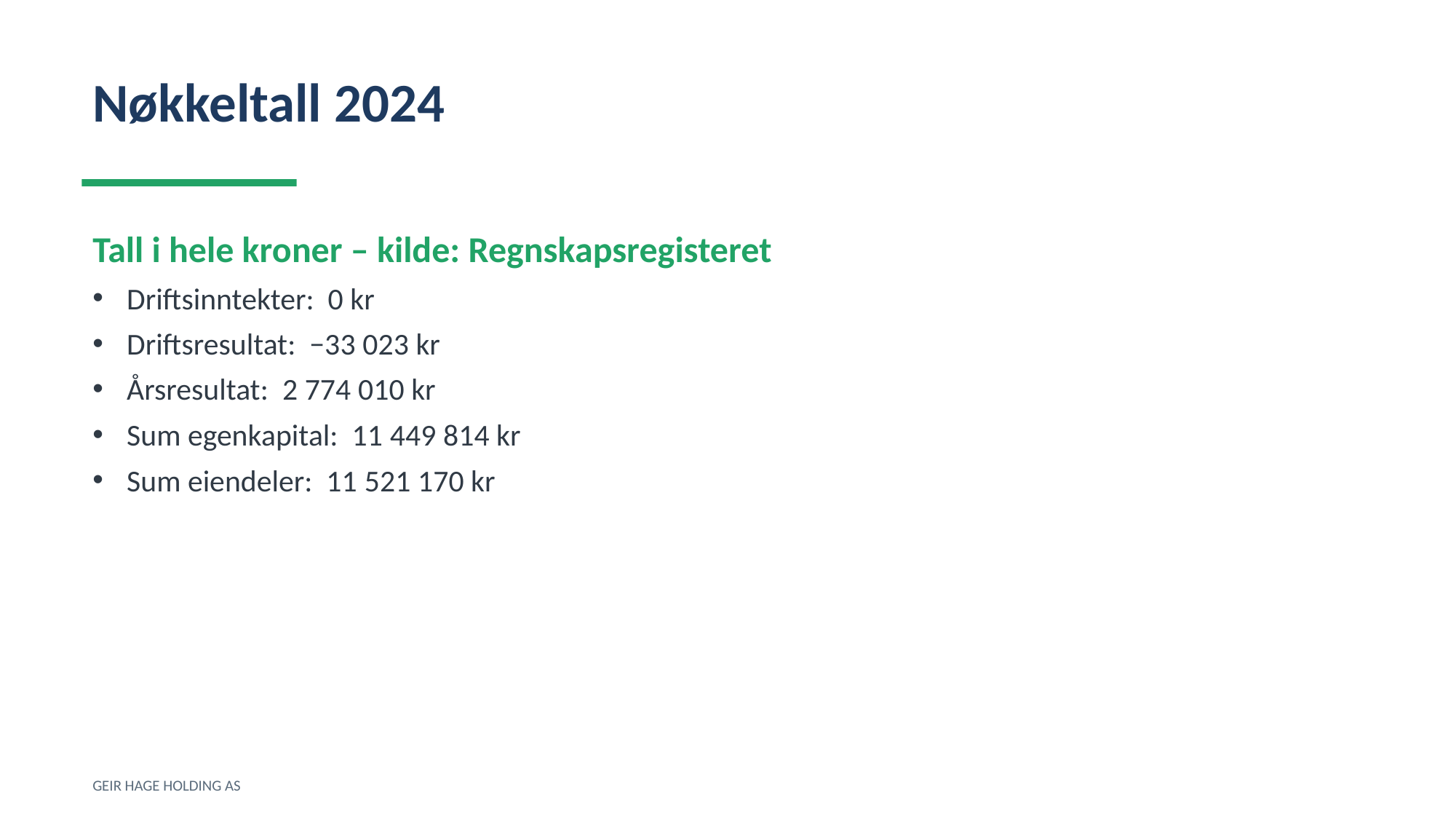

Nøkkeltall 2024

Tall i hele kroner – kilde: Regnskapsregisteret
Driftsinntekter:  0 kr
Driftsresultat:  −33 023 kr
Årsresultat:  2 774 010 kr
Sum egenkapital:  11 449 814 kr
Sum eiendeler:  11 521 170 kr
GEIR HAGE HOLDING AS